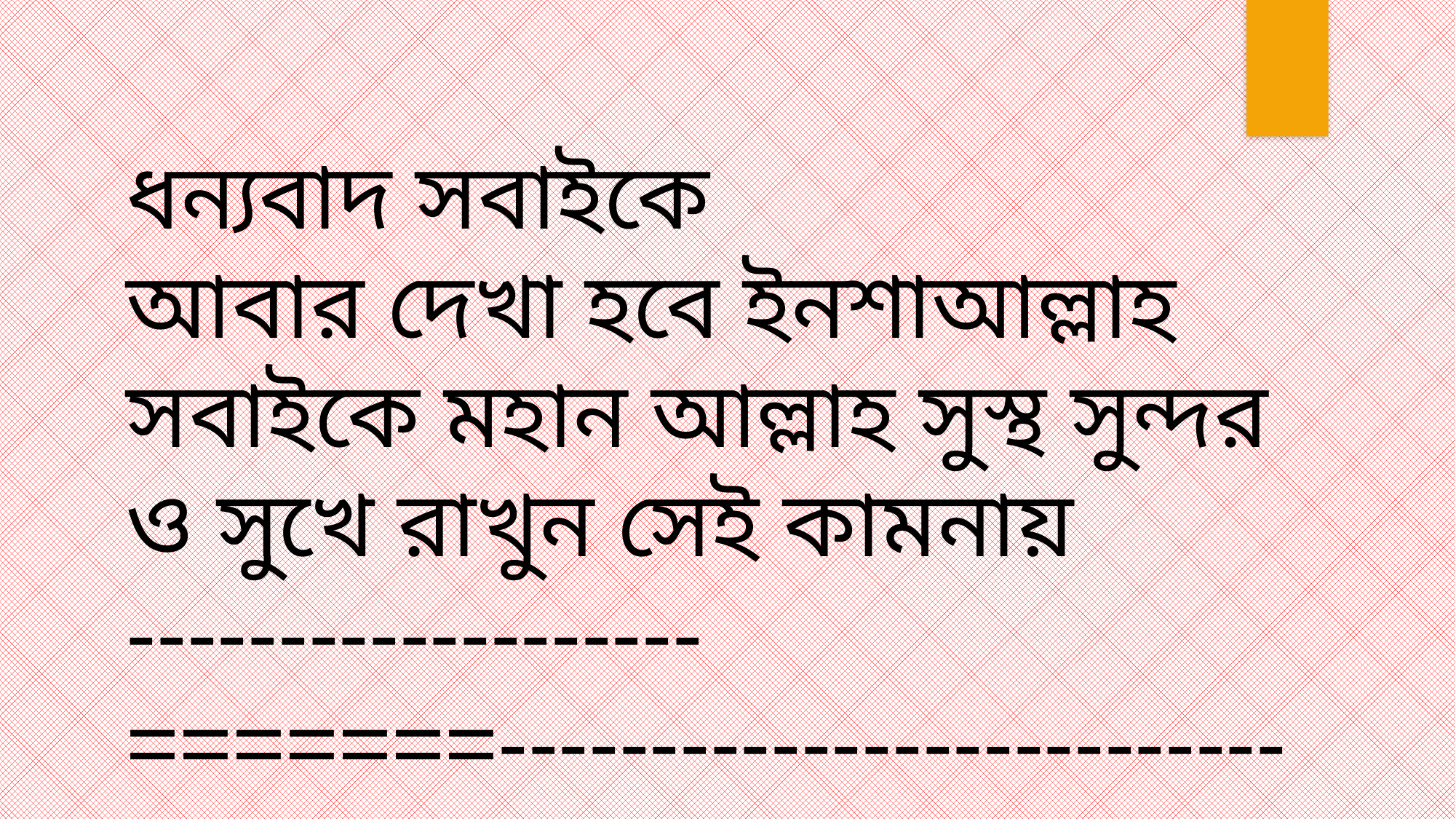

ধন্যবাদ সবাইকে
আবার দেখা হবে ইনশাআল্লাহ
সবাইকে মহান আল্লাহ সুস্থ সুন্দর ‍ও সুখে রাখুন সেই কামনায় -------------------=======--------------------------